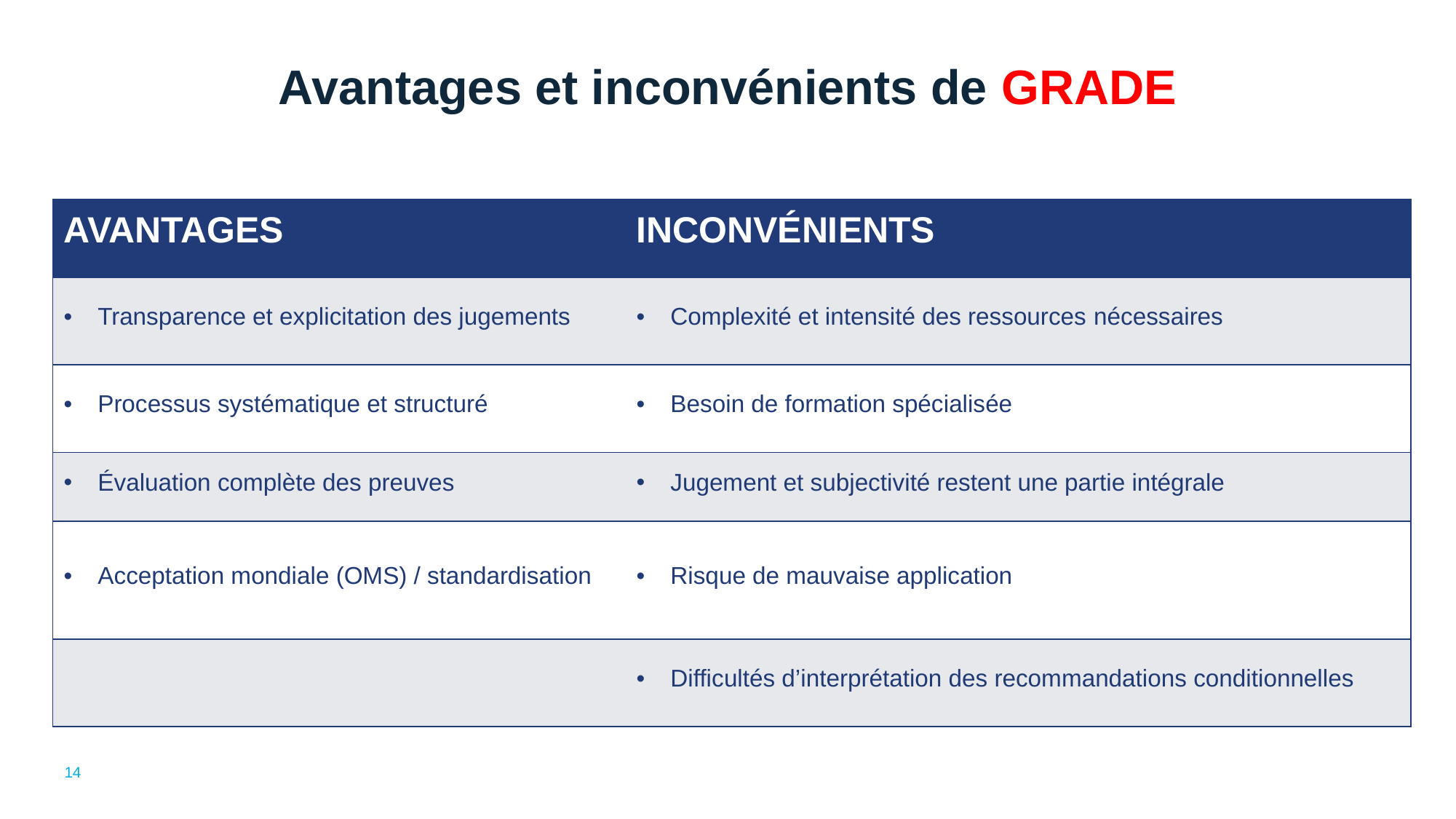

# Avantages et inconvénients de GRADE
| Avantages​ | Inconvénients​ |
| --- | --- |
| Transparence et explicitation des jugements​ | Complexité et intensité des ressources​ nécessaires |
| Processus systématique et structuré​ | Besoin de formation spécialisée​ |
| Évaluation complète des preuves​ | Jugement et subjectivité restent une partie intégrale​ |
| Acceptation mondiale (OMS) / standardisation​ | Risque de mauvaise application​ |
|  | Difficultés d’interprétation des recommandations conditionnelles​ |

14